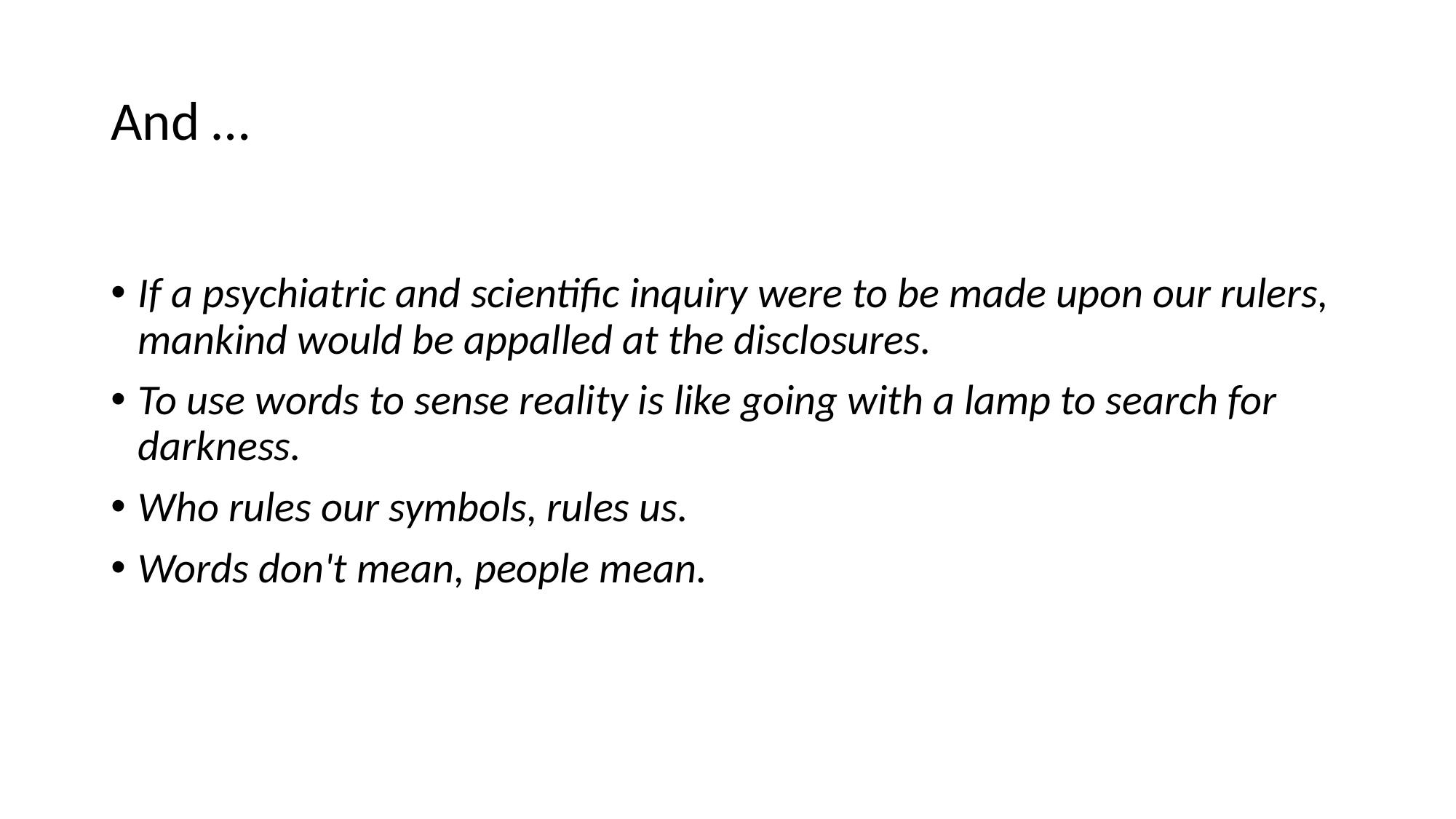

# And …
If a psychiatric and scientific inquiry were to be made upon our rulers, mankind would be appalled at the disclosures.
To use words to sense reality is like going with a lamp to search for darkness.
Who rules our symbols, rules us.
Words don't mean, people mean.